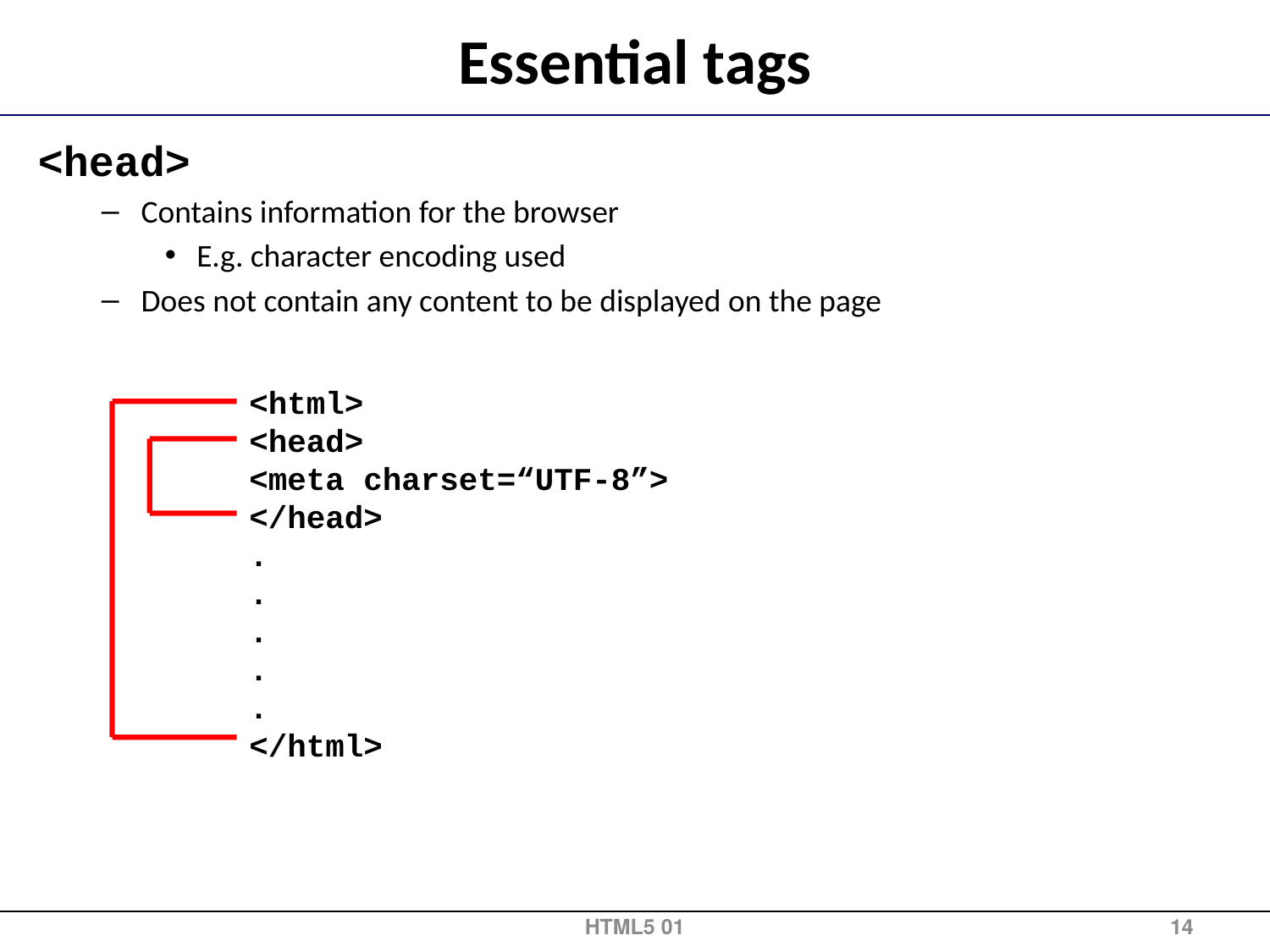

# Essential tags
<head>
Contains information for the browser
E.g. character encoding used
Does not contain any content to be displayed on the page

<html>
<head>
<meta charset=“UTF-8”>
</head>
.
.
.
.
.
</html>

HTML5 01
14